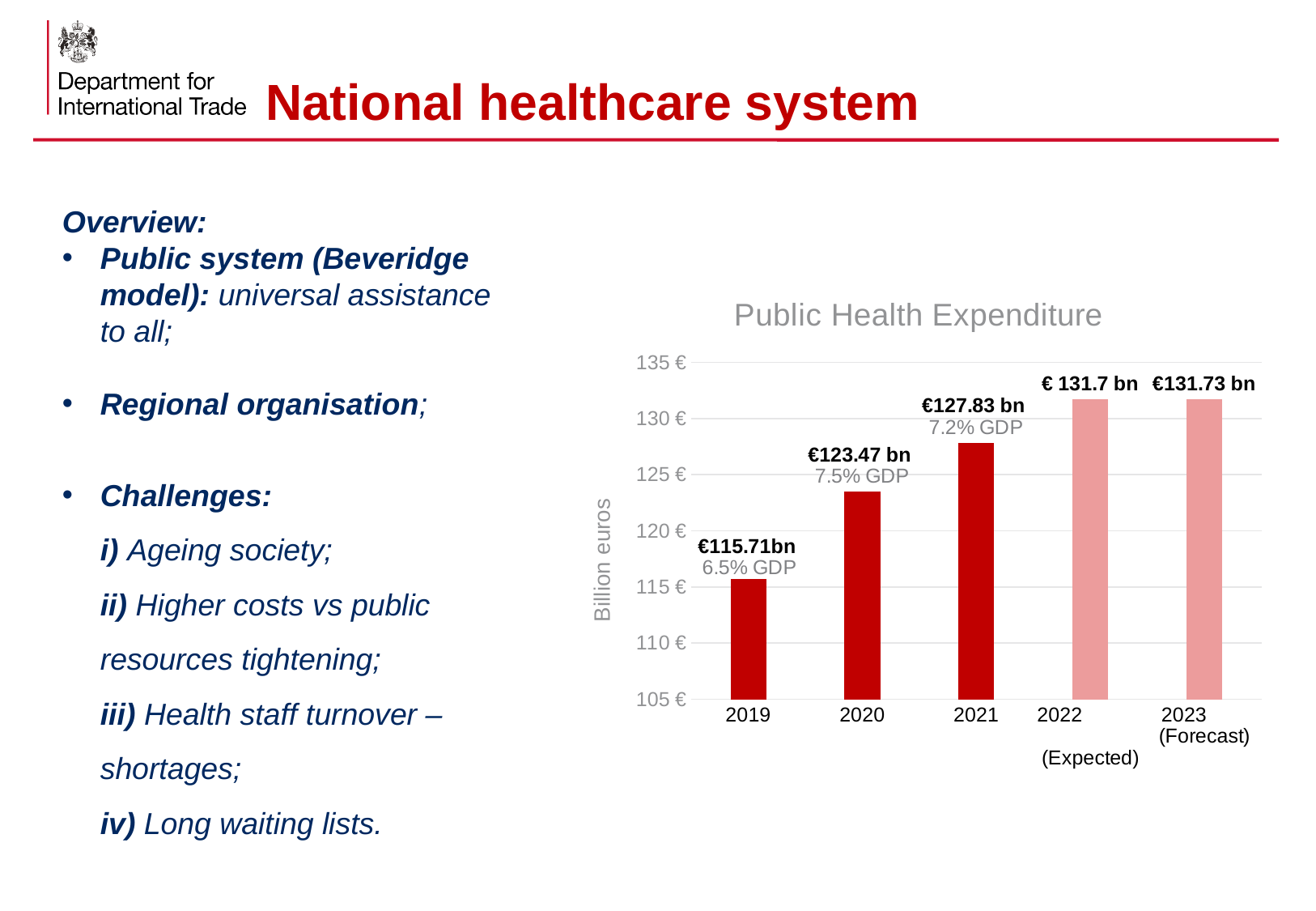

# National healthcare system
Overview:
Public system (Beveridge model): universal assistance to all;
Regional organisation;
Challenges:
i) Ageing society;
ii) Higher costs vs public resources tightening;
iii) Health staff turnover – shortages;
iv) Long waiting lists.

### Chart:

| Category | Public Health Expenditure |
|---|---|
| 2019 | 115.71 |
| 2020 | 123.47 |
| 2021 | 127.83 |
| 2022                  (Expected) | 131.7 |
| 2023         (Forecast) | 131.73 |